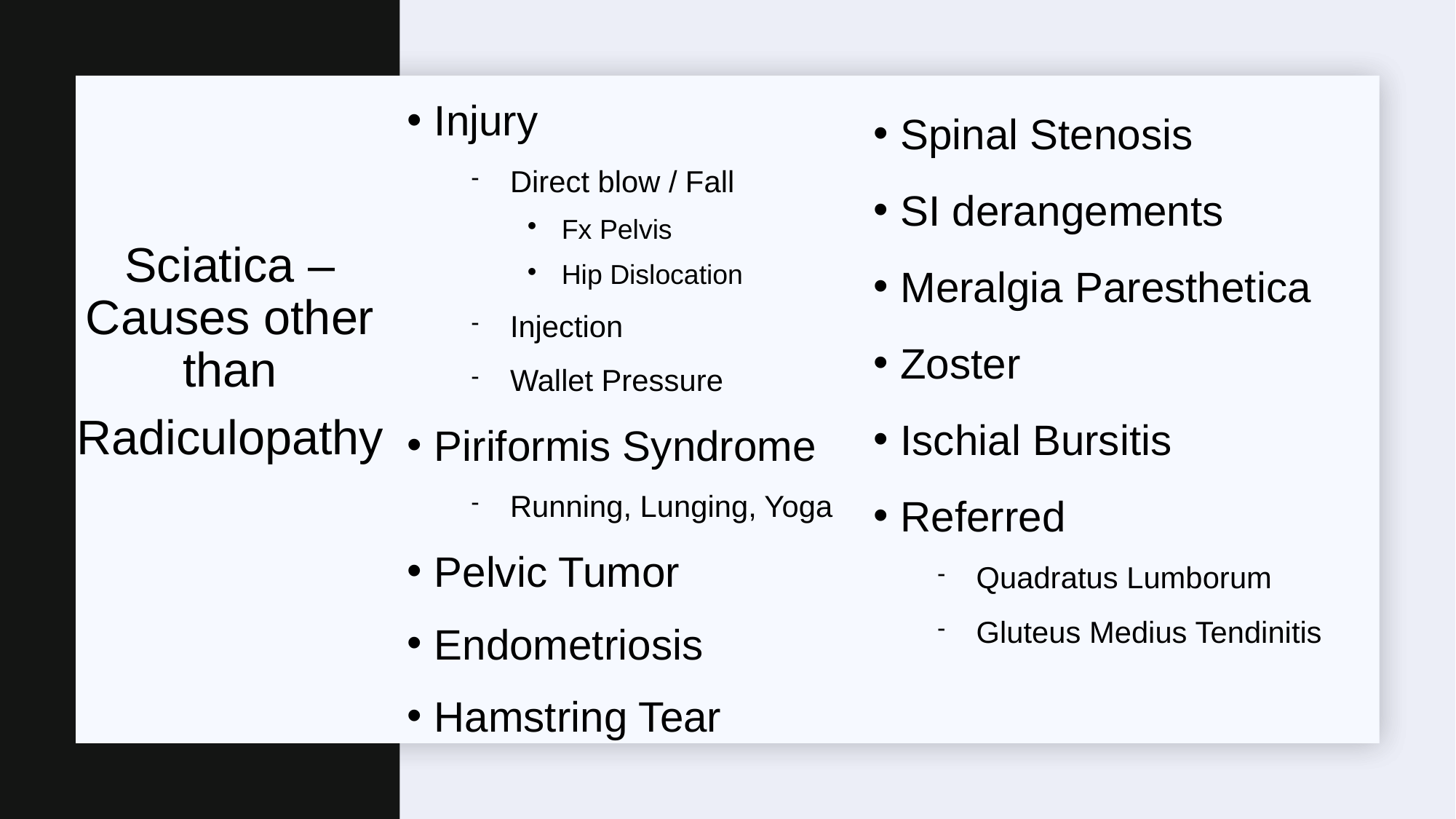

Spinal Stenosis
SI derangements
Meralgia Paresthetica
Zoster
Ischial Bursitis
Referred
Quadratus Lumborum
Gluteus Medius Tendinitis

Injury
Direct blow / Fall
Fx Pelvis
Hip Dislocation
Injection
Wallet Pressure
Piriformis Syndrome
Running, Lunging, Yoga
Pelvic Tumor
Endometriosis
Hamstring Tear
Sciatica – Causes other than Radiculopathy